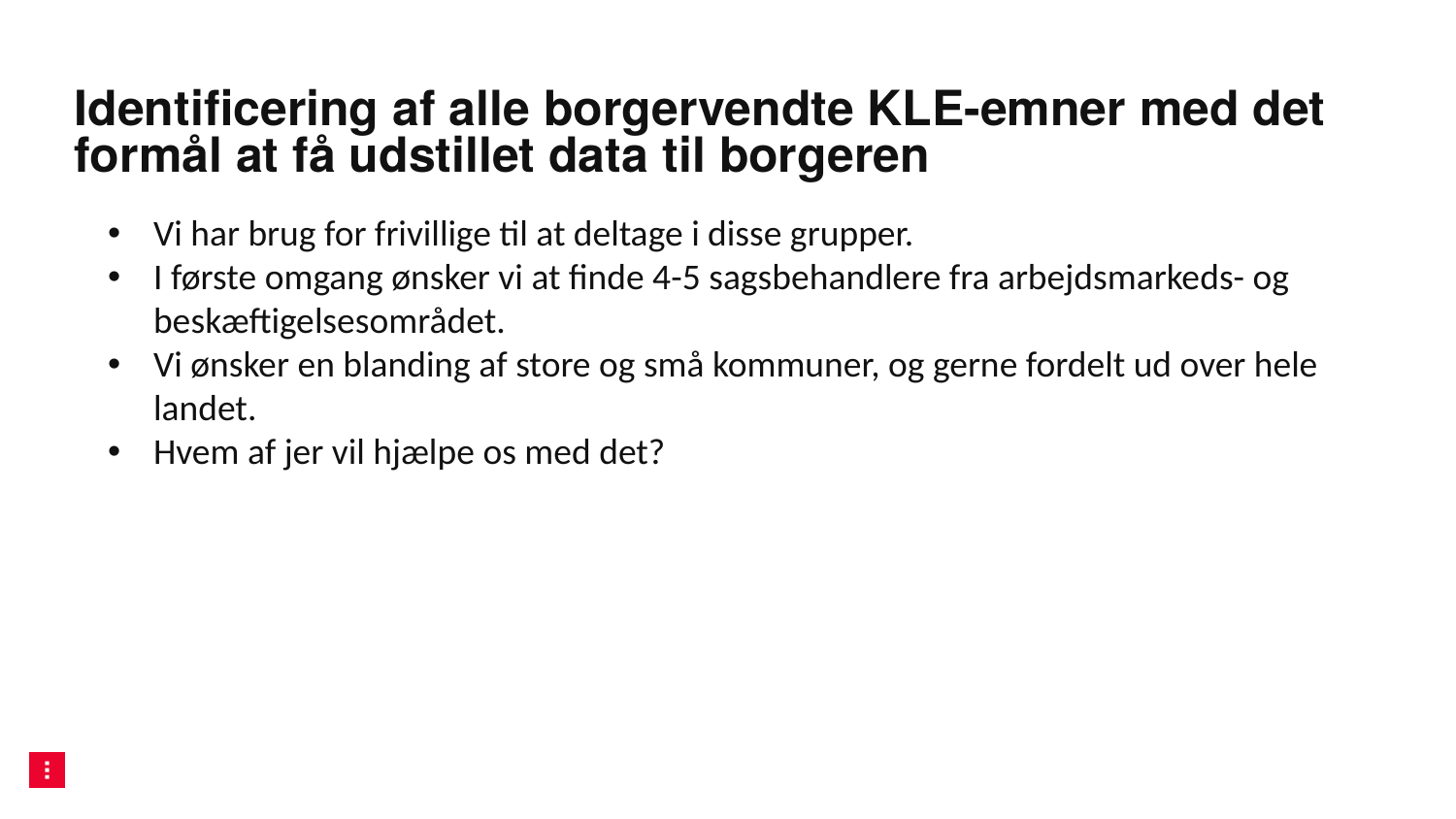

# Identificering af alle borgervendte KLE-emner med det formål at få udstillet data til borgeren
Vi har brug for frivillige til at deltage i disse grupper.
I første omgang ønsker vi at finde 4-5 sagsbehandlere fra arbejdsmarkeds- og beskæftigelsesområdet.
Vi ønsker en blanding af store og små kommuner, og gerne fordelt ud over hele landet.
Hvem af jer vil hjælpe os med det?